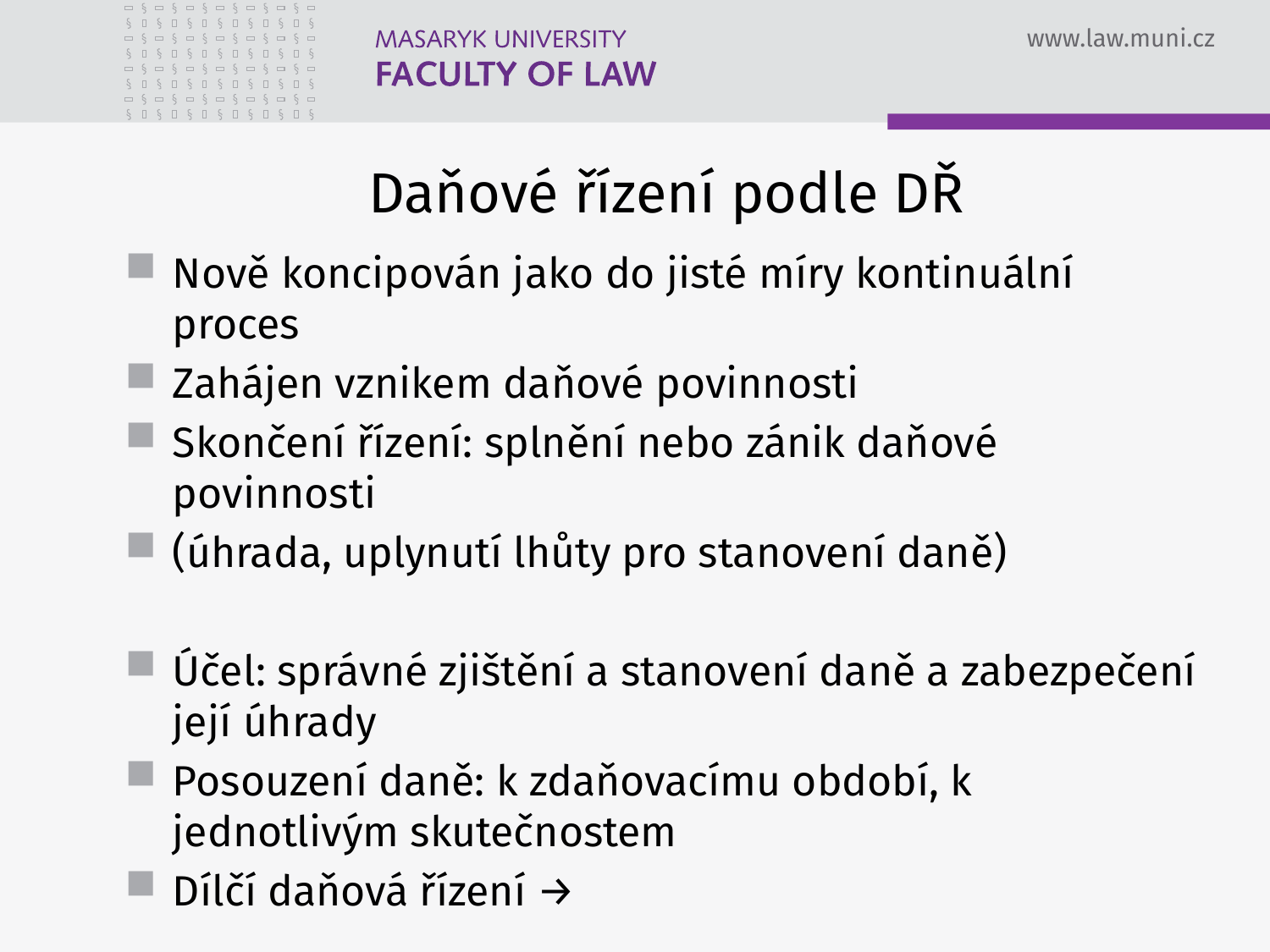

# Daňové řízení podle DŘ
Nově koncipován jako do jisté míry kontinuální proces
Zahájen vznikem daňové povinnosti
Skončení řízení: splnění nebo zánik daňové povinnosti
(úhrada, uplynutí lhůty pro stanovení daně)

Účel: správné zjištění a stanovení daně a zabezpečení její úhrady
Posouzení daně: k zdaňovacímu období, k jednotlivým skutečnostem
Dílčí daňová řízení →